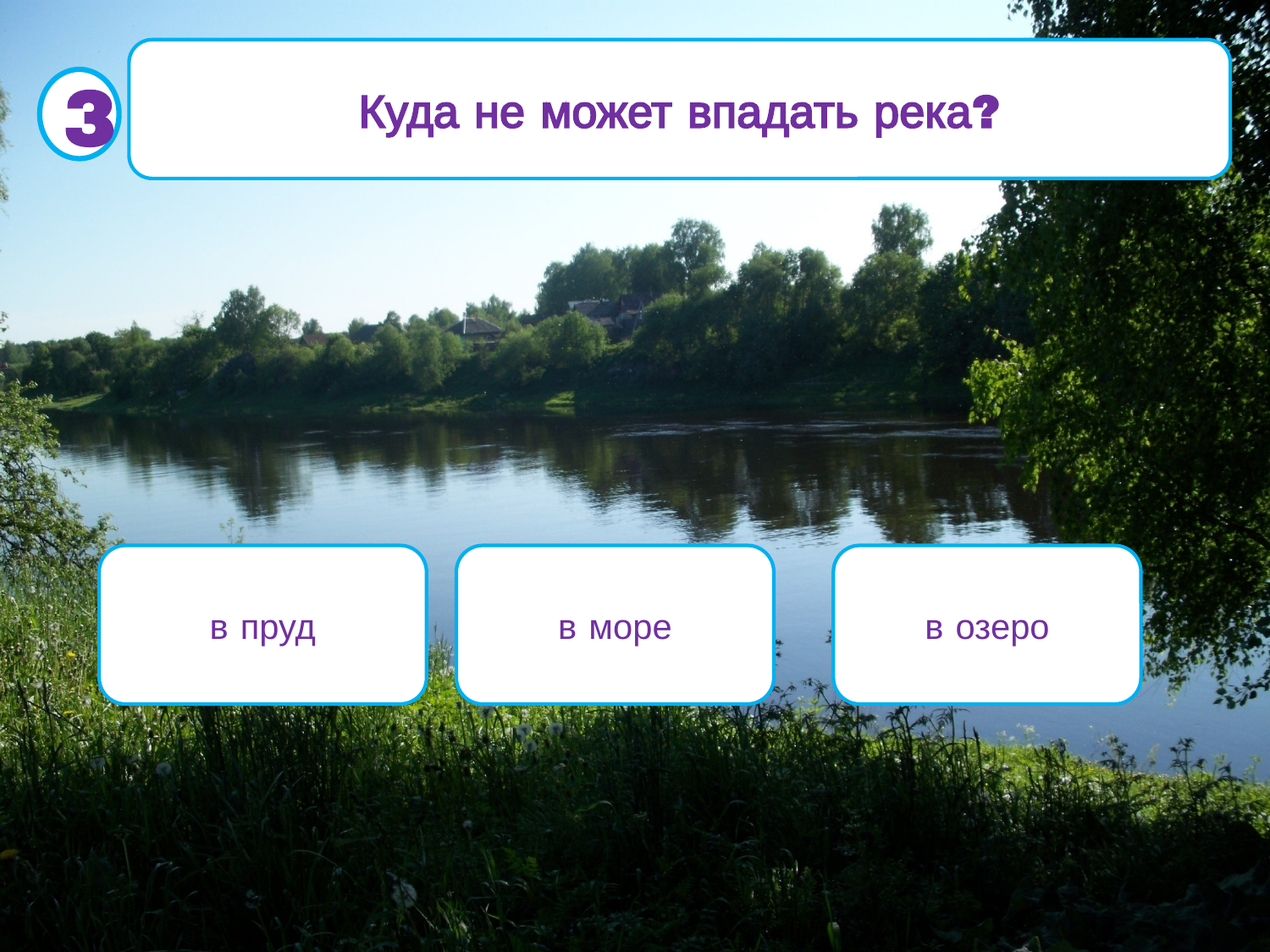

Куда не может впадать река?
#
3

в пруд
в море
в озеро